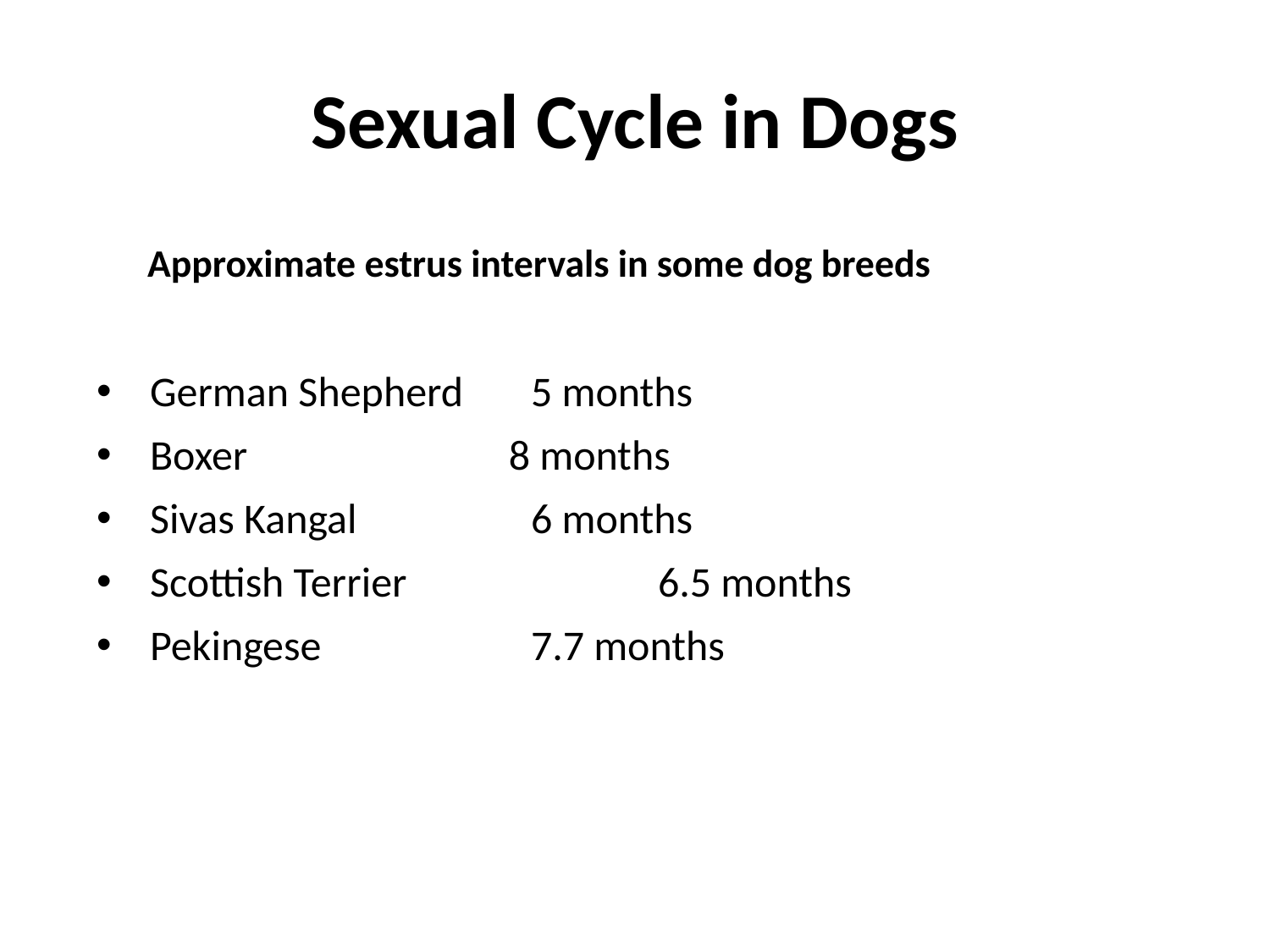

# Sexual Cycle in Dogs
    Approximate estrus intervals in some dog breeds

German Shepherd	5 months
Boxer 		           8 months
Sivas Kangal		6 months
Scottish Terrier		6.5 months
Pekingese		7.7 months